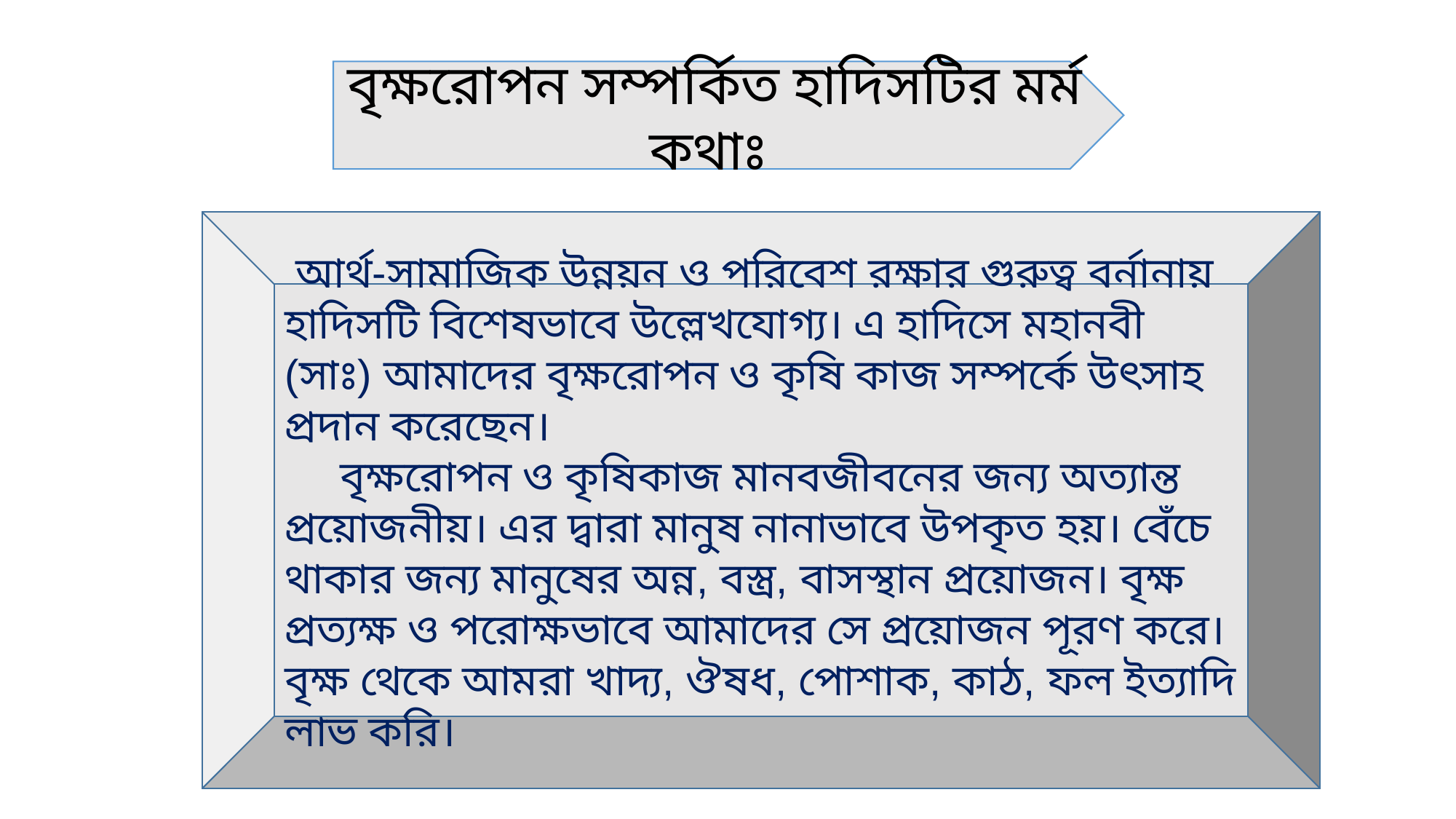

বৃক্ষরোপন সম্পর্কিত হাদিসটির মর্ম কথাঃ
 আর্থ-সামাজিক উন্নয়ন ও পরিবেশ রক্ষার গুরুত্ব বর্নানায় হাদিসটি বিশেষভাবে উল্লেখযোগ্য। এ হাদিসে মহানবী (সাঃ) আমাদের বৃক্ষরোপন ও কৃষি কাজ সম্পর্কে উৎসাহ প্রদান করেছেন।
     বৃক্ষরোপন ও কৃষিকাজ মানবজীবনের জন্য অত্যান্ত প্রয়োজনীয়। এর দ্বারা মানুষ নানাভাবে উপকৃত হয়। বেঁচে থাকার জন্য মানুষের অন্ন, বস্ত্র, বাসস্থান প্রয়োজন। বৃক্ষ প্রত্যক্ষ ও পরোক্ষভাবে আমাদের সে প্রয়োজন পূরণ করে। বৃক্ষ থেকে আমরা খাদ্য, ঔষধ, পোশাক, কাঠ, ফল ইত্যাদি লাভ করি।